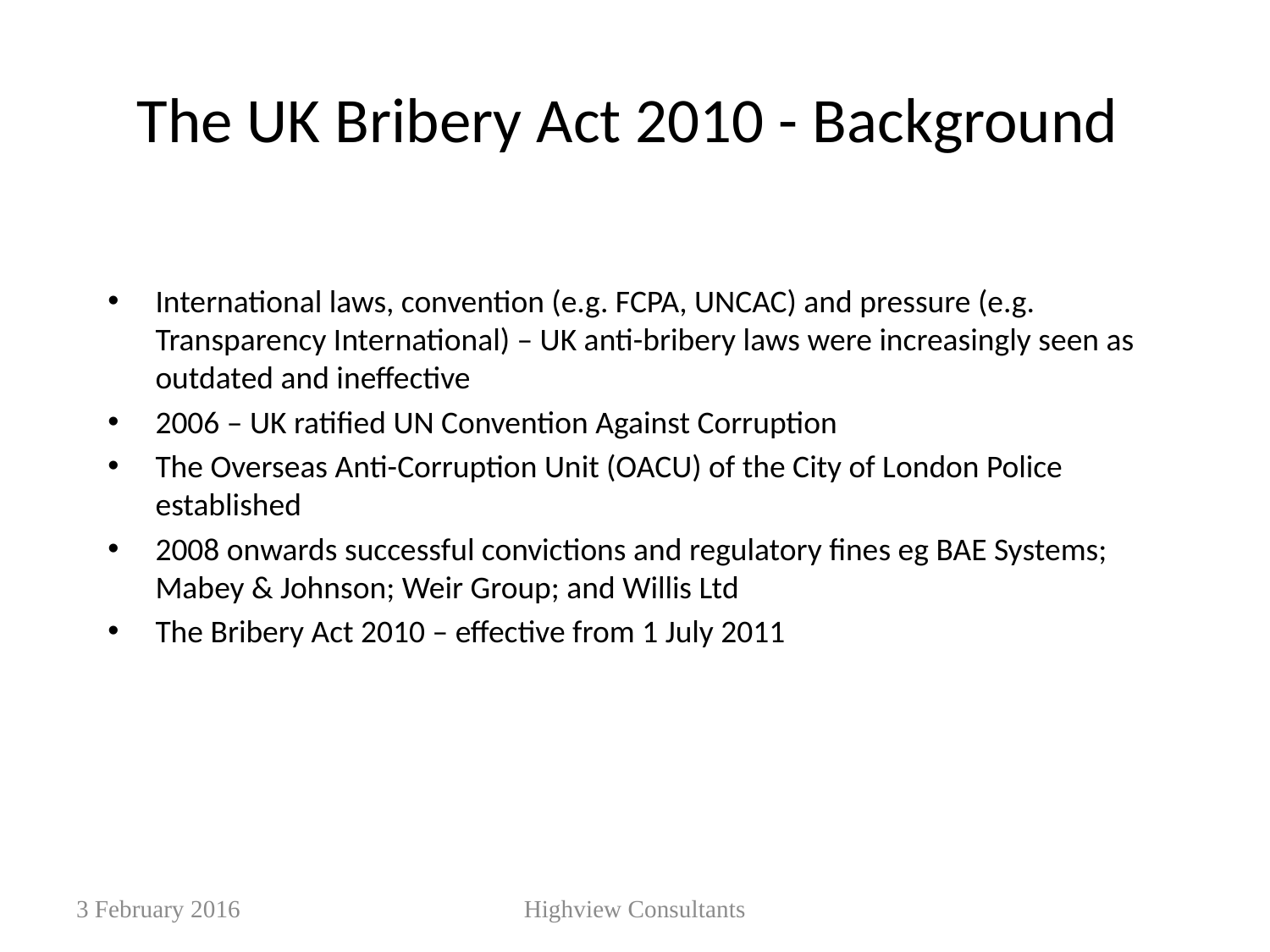

# The UK Bribery Act 2010 - Background
International laws, convention (e.g. FCPA, UNCAC) and pressure (e.g. Transparency International) – UK anti-bribery laws were increasingly seen as outdated and ineffective
2006 – UK ratified UN Convention Against Corruption
The Overseas Anti-Corruption Unit (OACU) of the City of London Police established
2008 onwards successful convictions and regulatory fines eg BAE Systems; Mabey & Johnson; Weir Group; and Willis Ltd
The Bribery Act 2010 – effective from 1 July 2011

3 February 2016
Highview Consultants